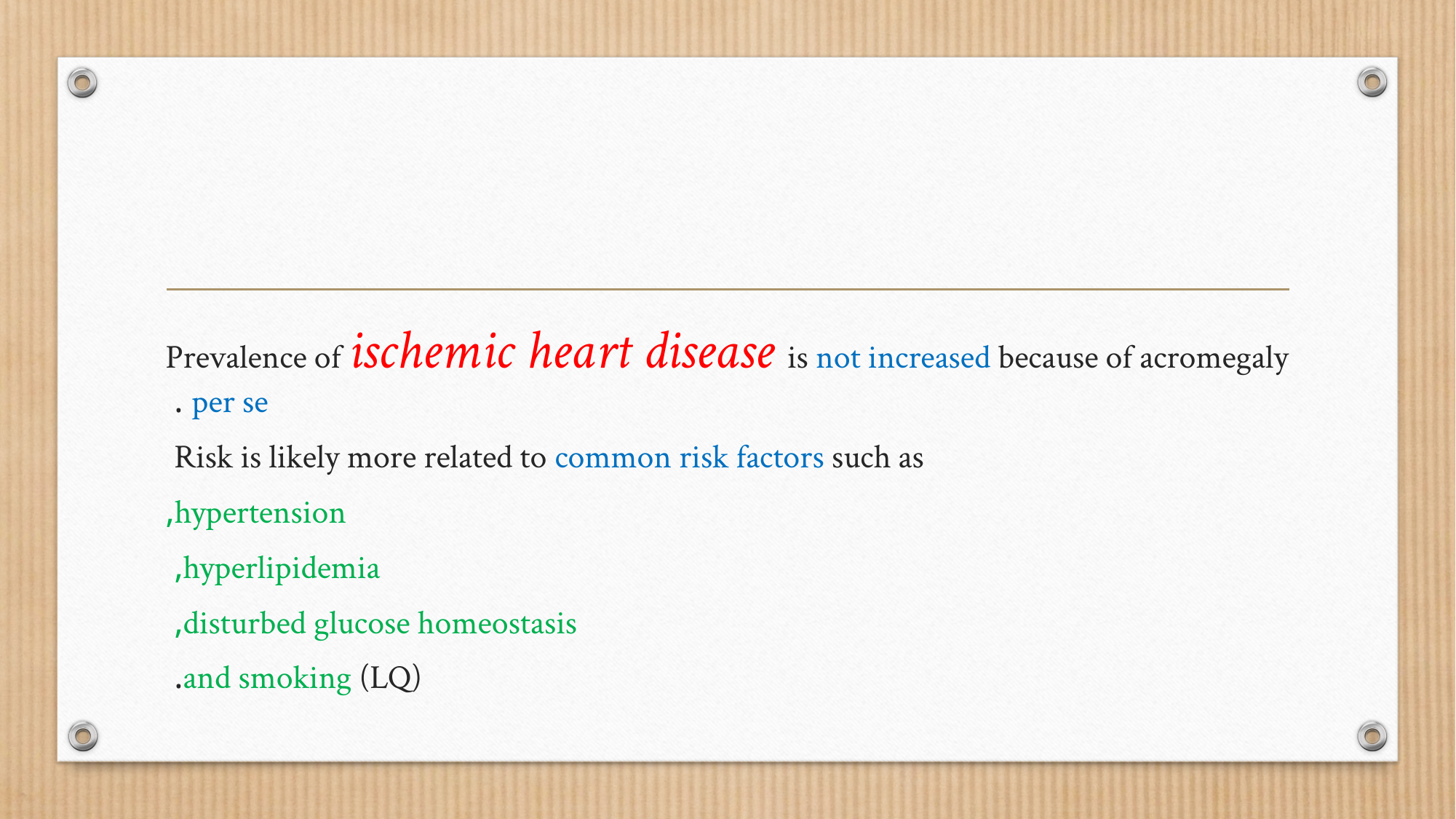

#
Prevalence of ischemic heart disease is not increased because of acromegaly per se .
Risk is likely more related to common risk factors such as
hypertension,
 hyperlipidemia,
disturbed glucose homeostasis,
and smoking (LQ).